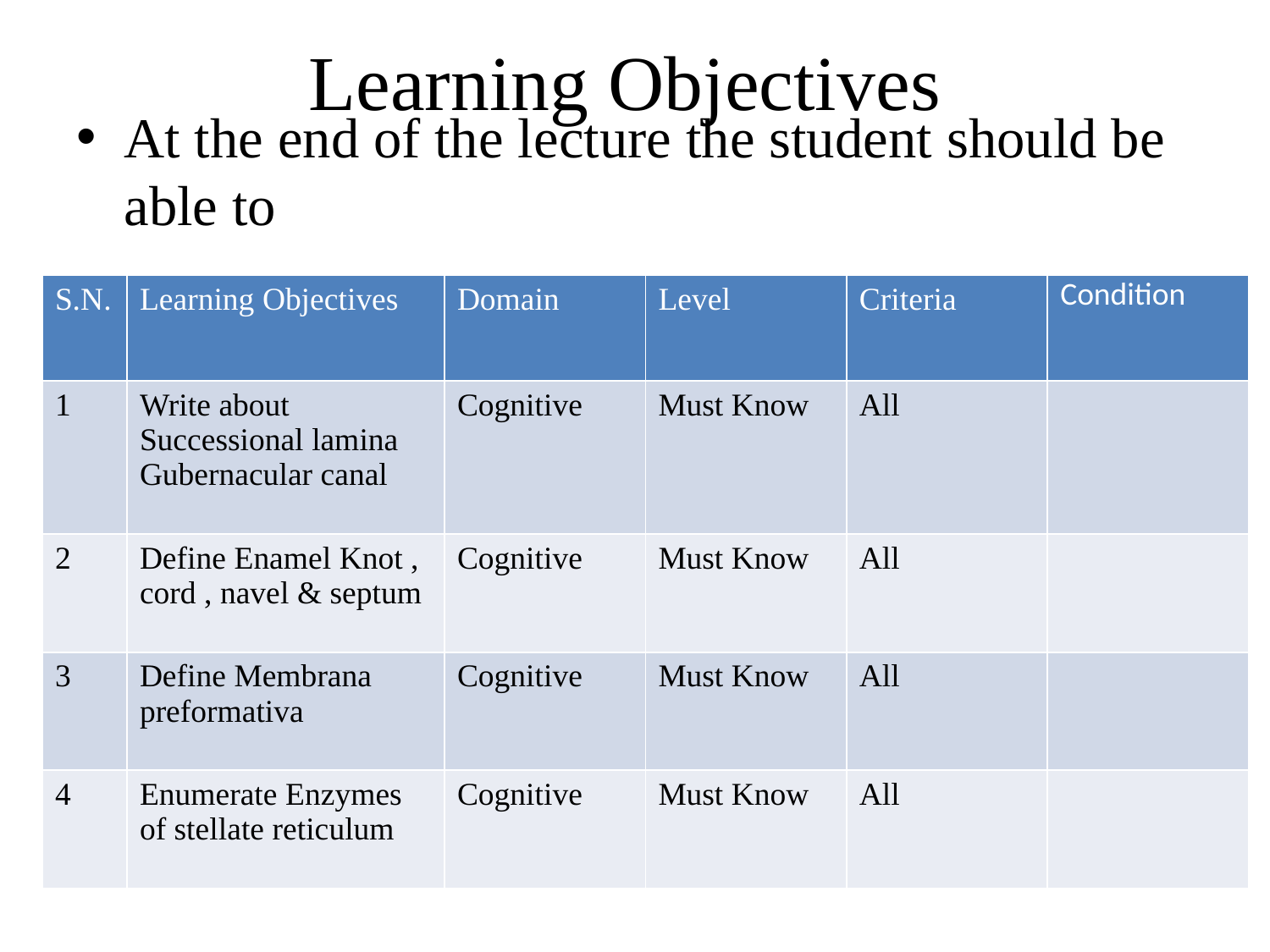

# Learning Objectives
At the end of the lecture the student should be able to
| S.N. | Learning Objectives | Domain | Level | Criteria | Condition |
| --- | --- | --- | --- | --- | --- |
| 1 | Write about Successional lamina Gubernacular canal | Cognitive | Must Know | All |  |
| 2 | Define Enamel Knot , cord , navel & septum | Cognitive | Must Know | All |  |
| 3 | Define Membrana preformativa | Cognitive | Must Know | All |  |
| 4 | Enumerate Enzymes of stellate reticulum | Cognitive | Must Know | All |  |